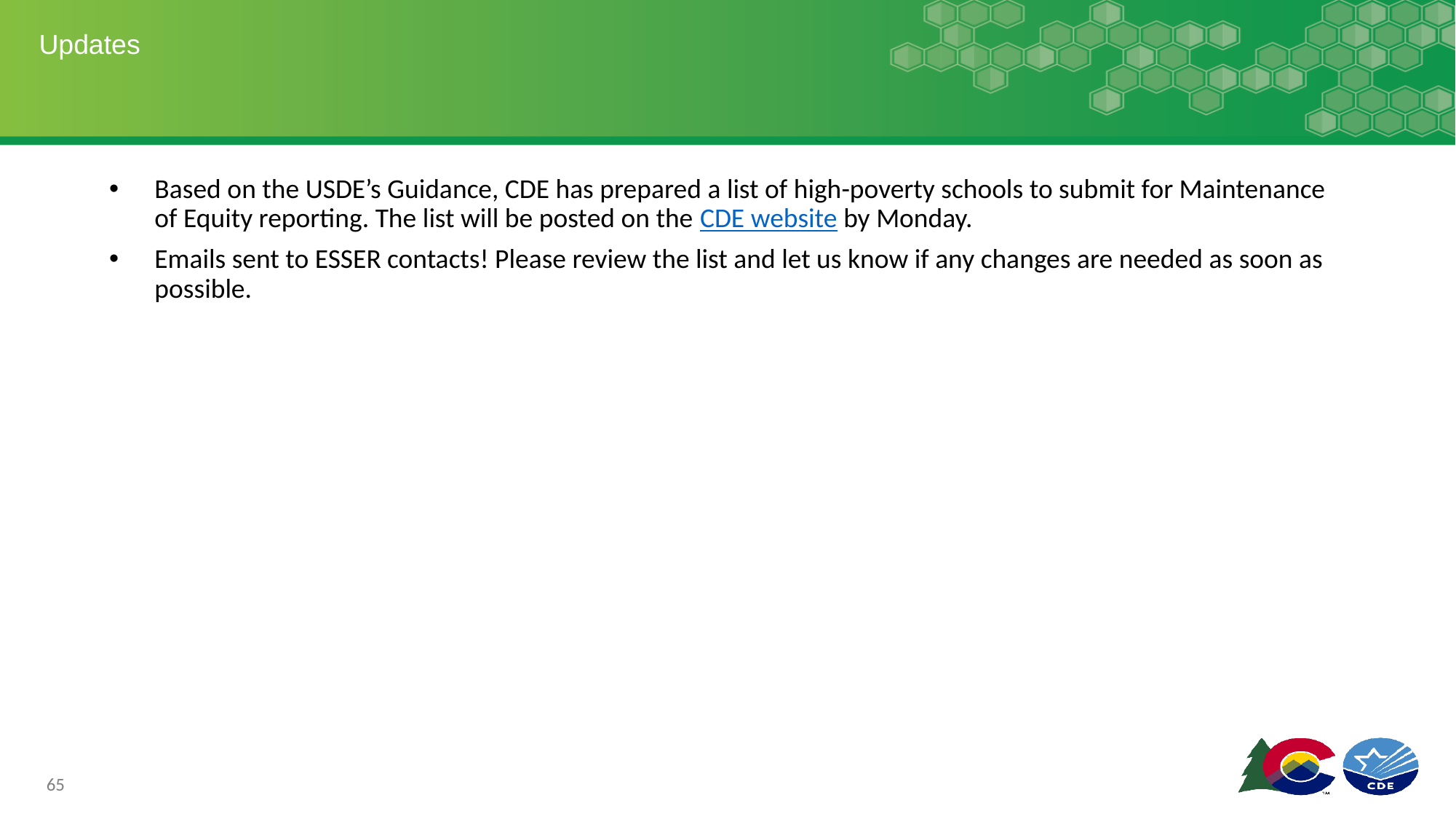

# Updates
Based on the USDE’s Guidance, CDE has prepared a list of high-poverty schools to submit for Maintenance of Equity reporting. The list will be posted on the CDE website by Monday.
Emails sent to ESSER contacts! Please review the list and let us know if any changes are needed as soon as possible.
65